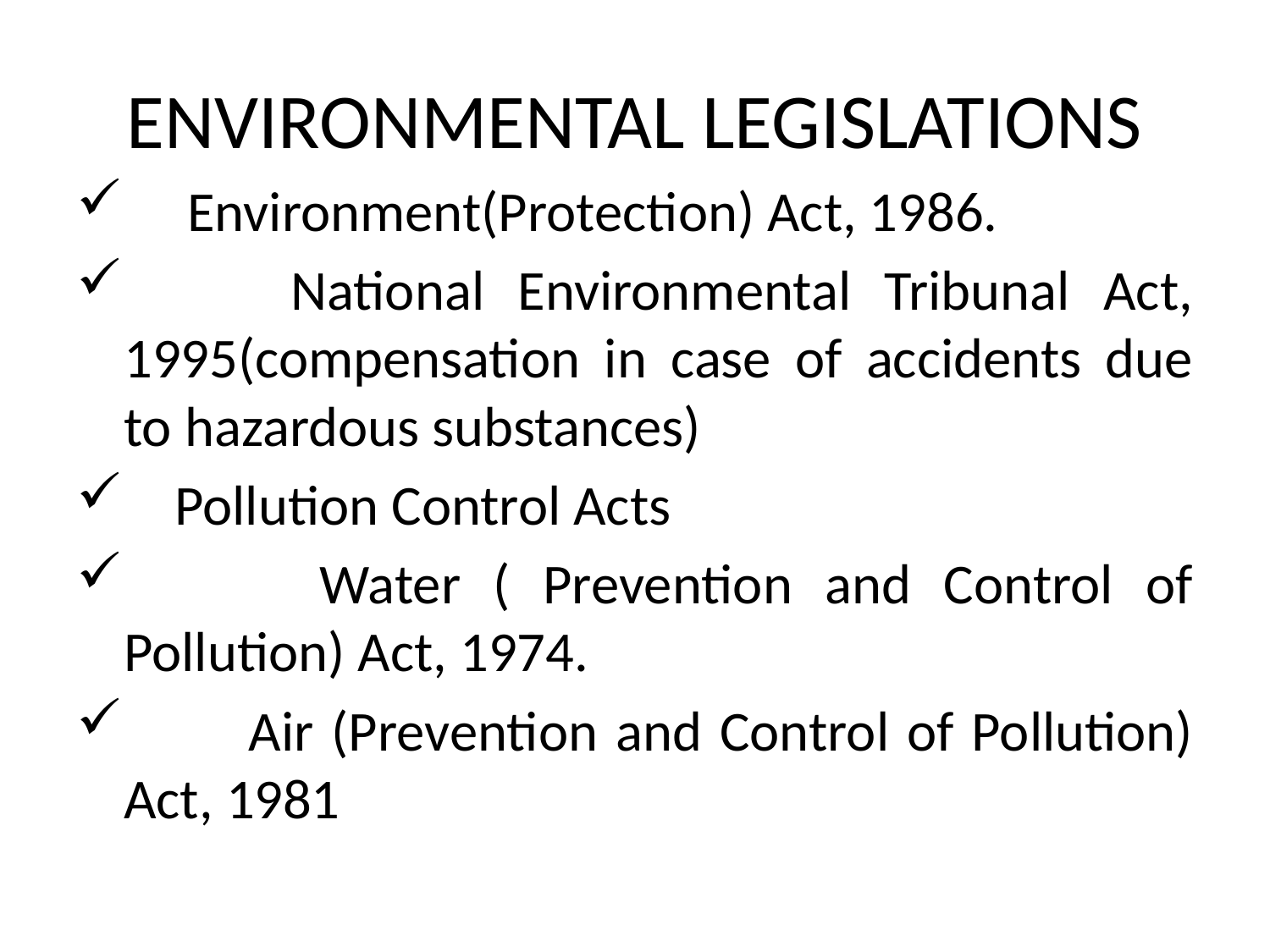

# ENVIRONMENTAL LEGISLATIONS
     Environment(Protection) Act, 1986.
     National Environmental Tribunal Act, 1995(compensation in case of accidents due to hazardous substances)
    Pollution Control Acts
      Water ( Prevention and Control of Pollution) Act, 1974.
       Air (Prevention and Control of Pollution) Act, 1981